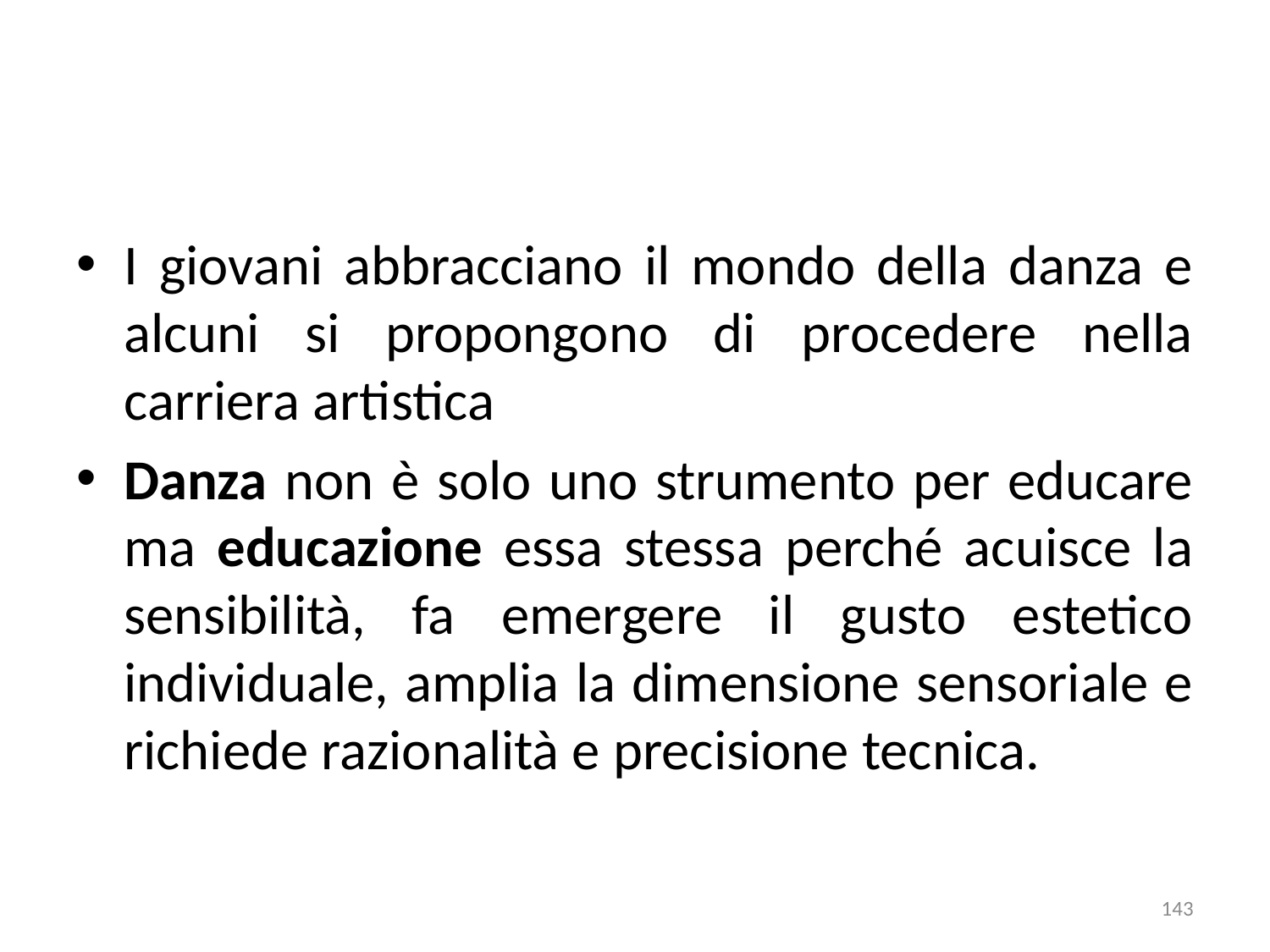

I giovani abbracciano il mondo della danza e alcuni si propongono di procedere nella carriera artistica
Danza non è solo uno strumento per educare ma educazione essa stessa perché acuisce la sensibilità, fa emergere il gusto estetico individuale, amplia la dimensione sensoriale e richiede razionalità e precisione tecnica.

143